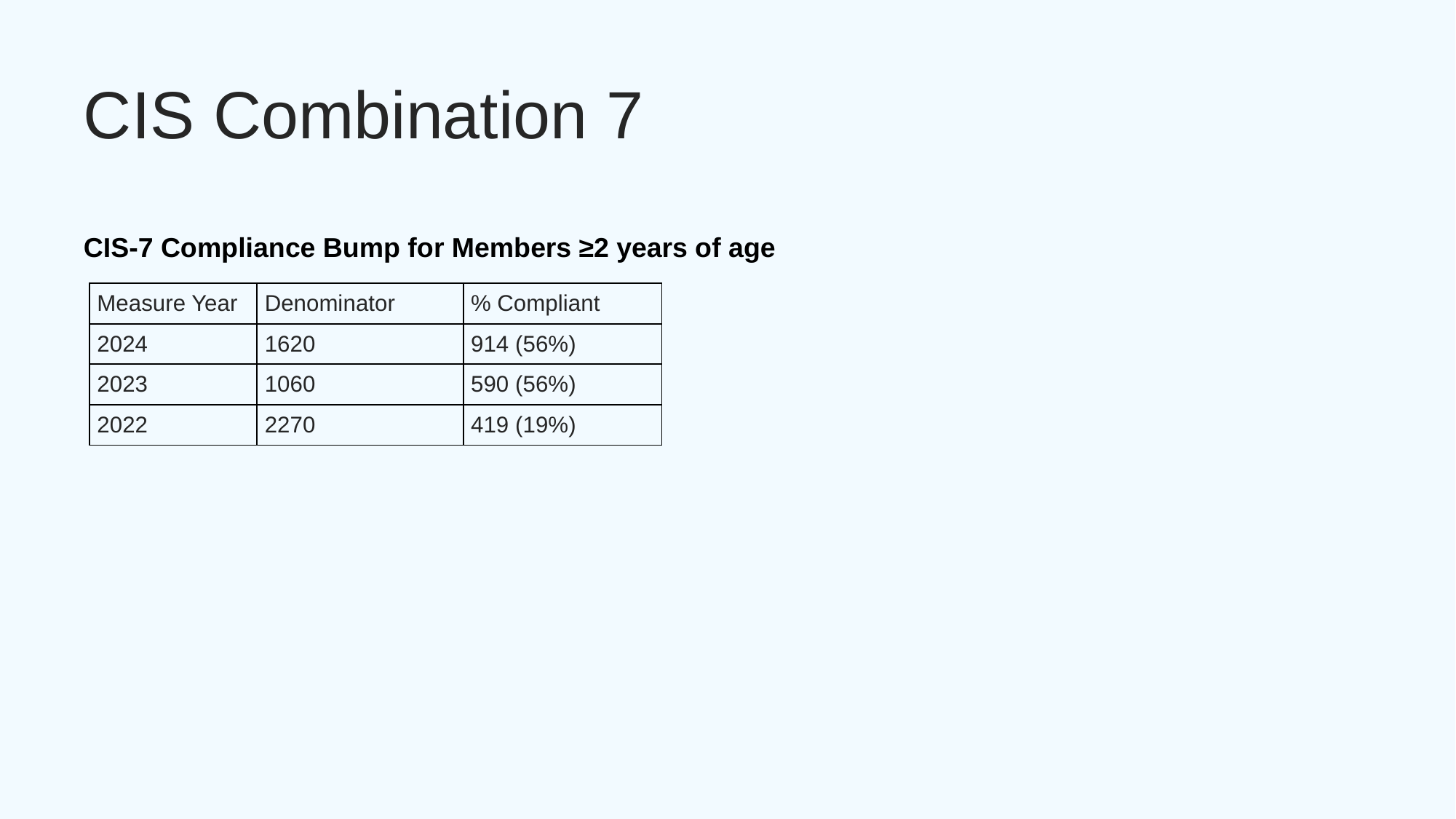

# CIS Combination 7
CIS-7 Compliance Bump for Members ≥2 years of age
| Measure Year | Denominator | % Compliant |
| --- | --- | --- |
| 2024 | 1620 | 914 (56%) |
| 2023 | 1060 | 590 (56%) |
| 2022 | 2270 | 419 (19%) |